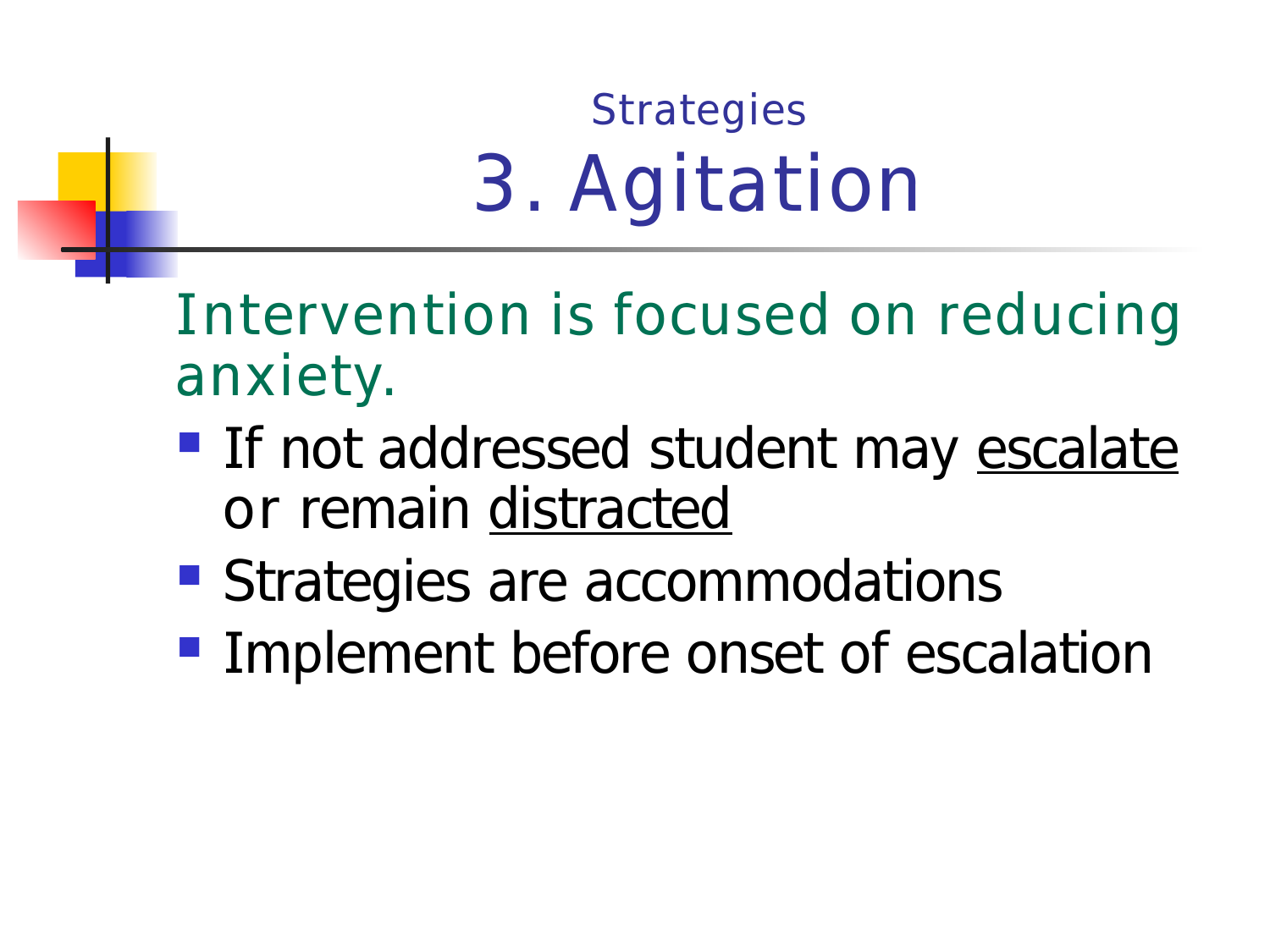

Strategies
3. Agitation
Intervention is focused on reducing anxiety.
If not addressed student may escalate or remain distracted
Strategies are accommodations
Implement before onset of escalation